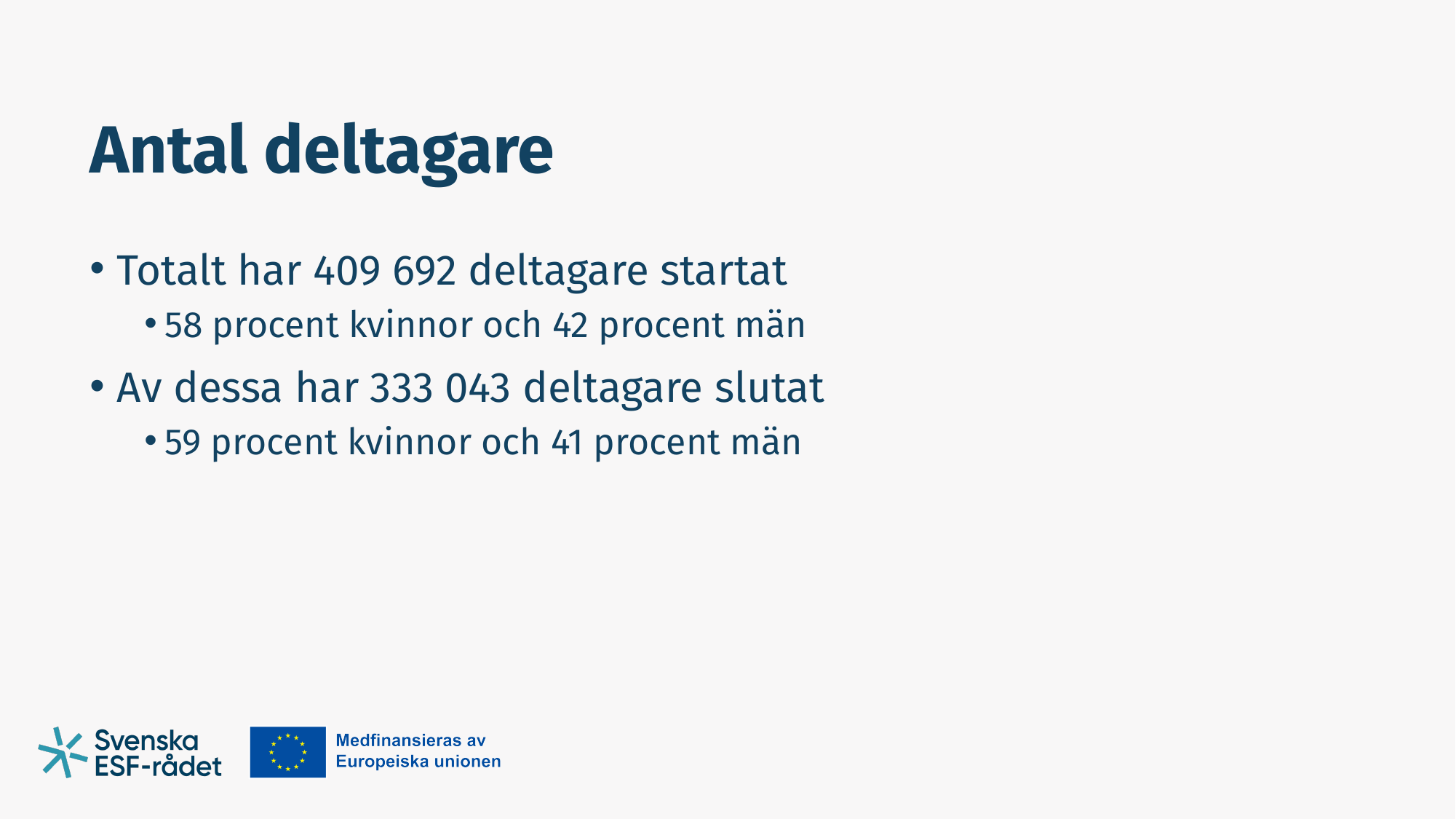

# Antal deltagare
Totalt har 409 692 deltagare startat
58 procent kvinnor och 42 procent män
Av dessa har 333 043 deltagare slutat
59 procent kvinnor och 41 procent män